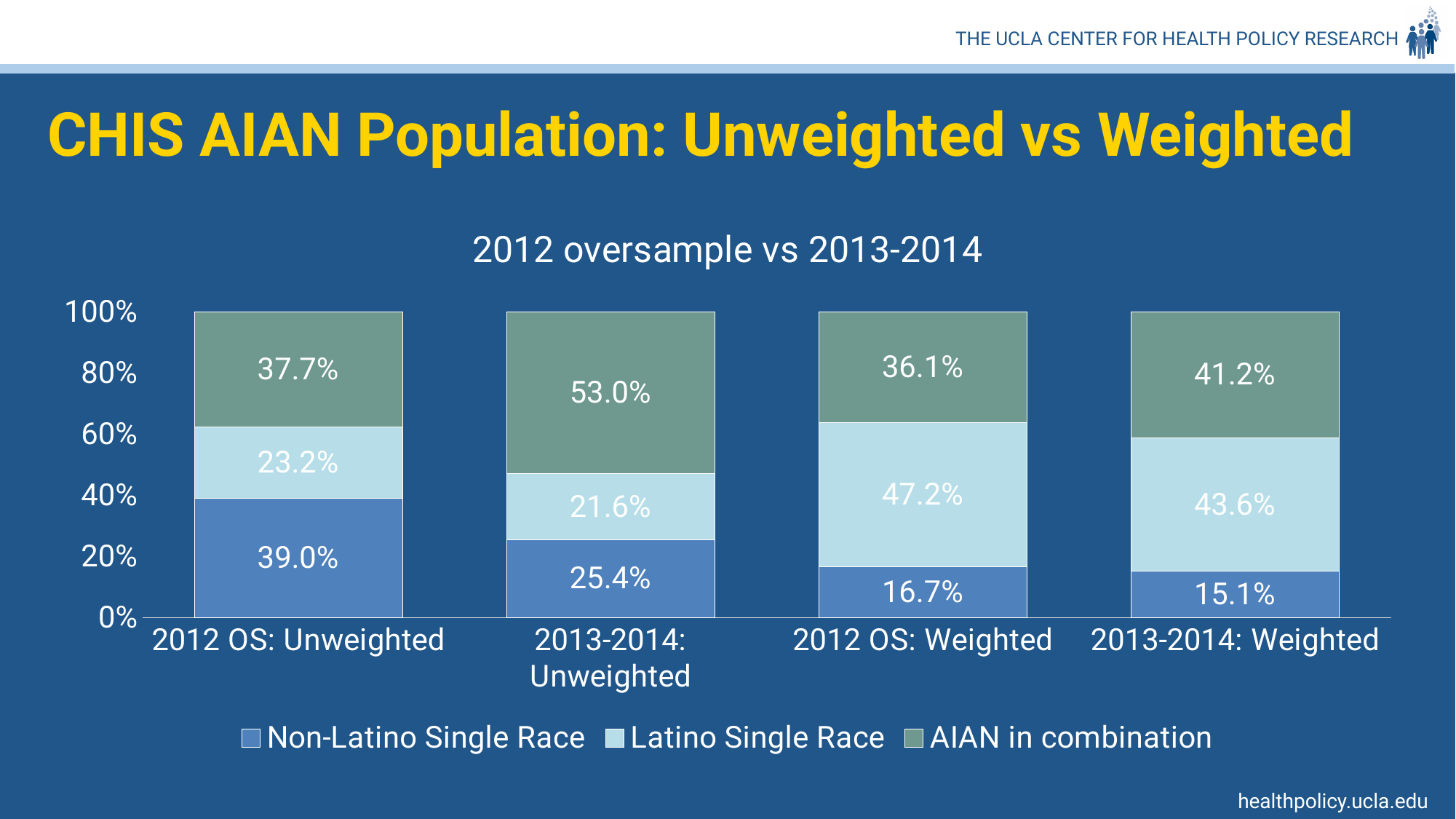

# CHIS AIAN Population: Unweighted vs Weighted

### Chart: 2012 oversample vs 2013-2014

| Category | Non-Latino Single Race | Latino Single Race | AIAN in combination |
|---|---|---|---|
| 2012 OS: Unweighted | 0.390244 | 0.232349 | 0.377407 |
| 2013-2014: Unweighted | 0.254098 | 0.21639299999999997 | 0.529508 |
| 2012 OS: Weighted | 0.16680399999999998 | 0.47184 | 0.36135599999999996 |
| 2013-2014: Weighted | 0.15130000000000002 | 0.436381 | 0.41231900000000005 |